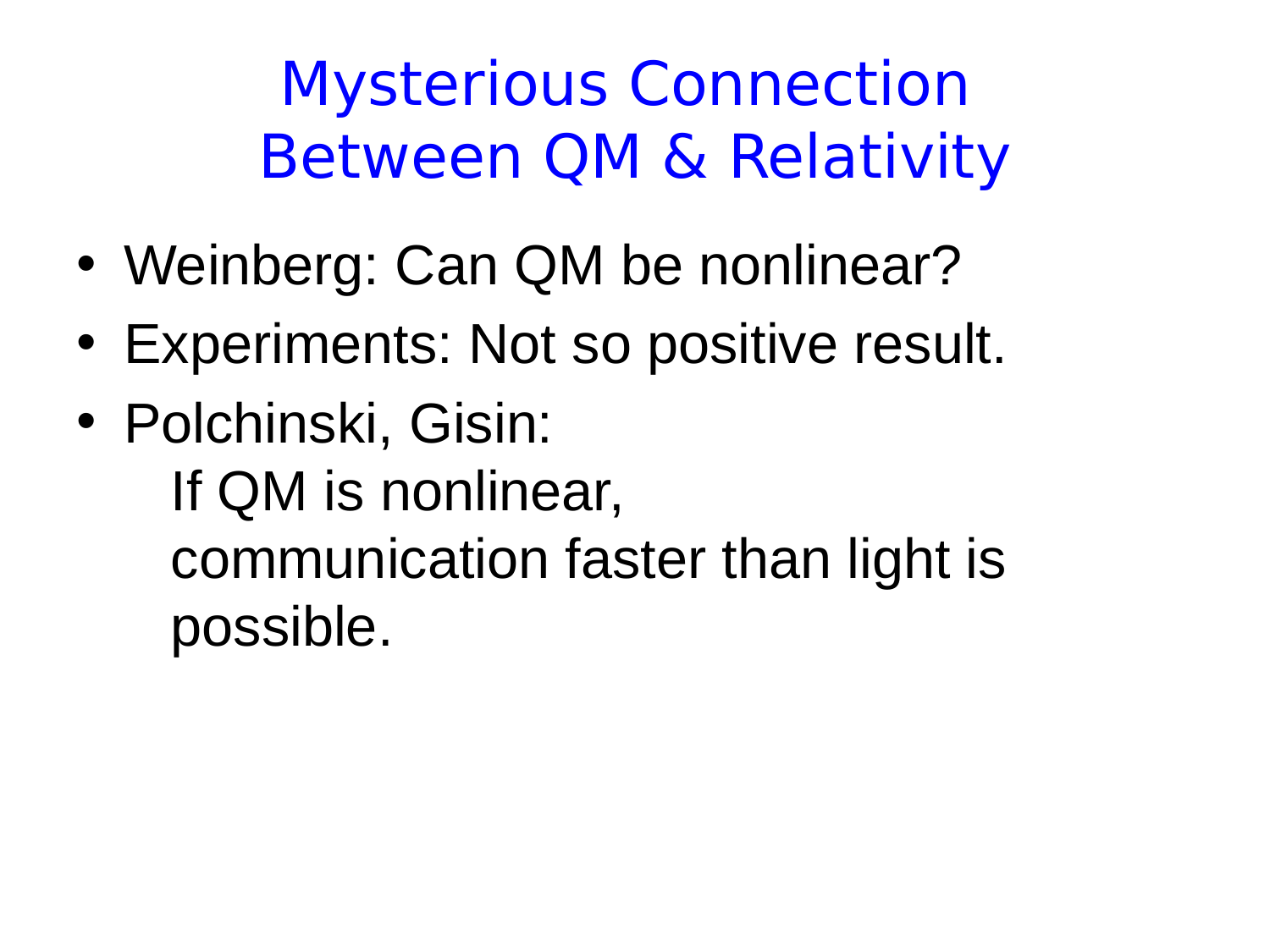

# Mysterious Connection Between QM & Relativity
Weinberg: Can QM be nonlinear?
Experiments: Not so positive result.
Polchinski, Gisin:
   If QM is nonlinear,
   communication faster than light is
   possible.